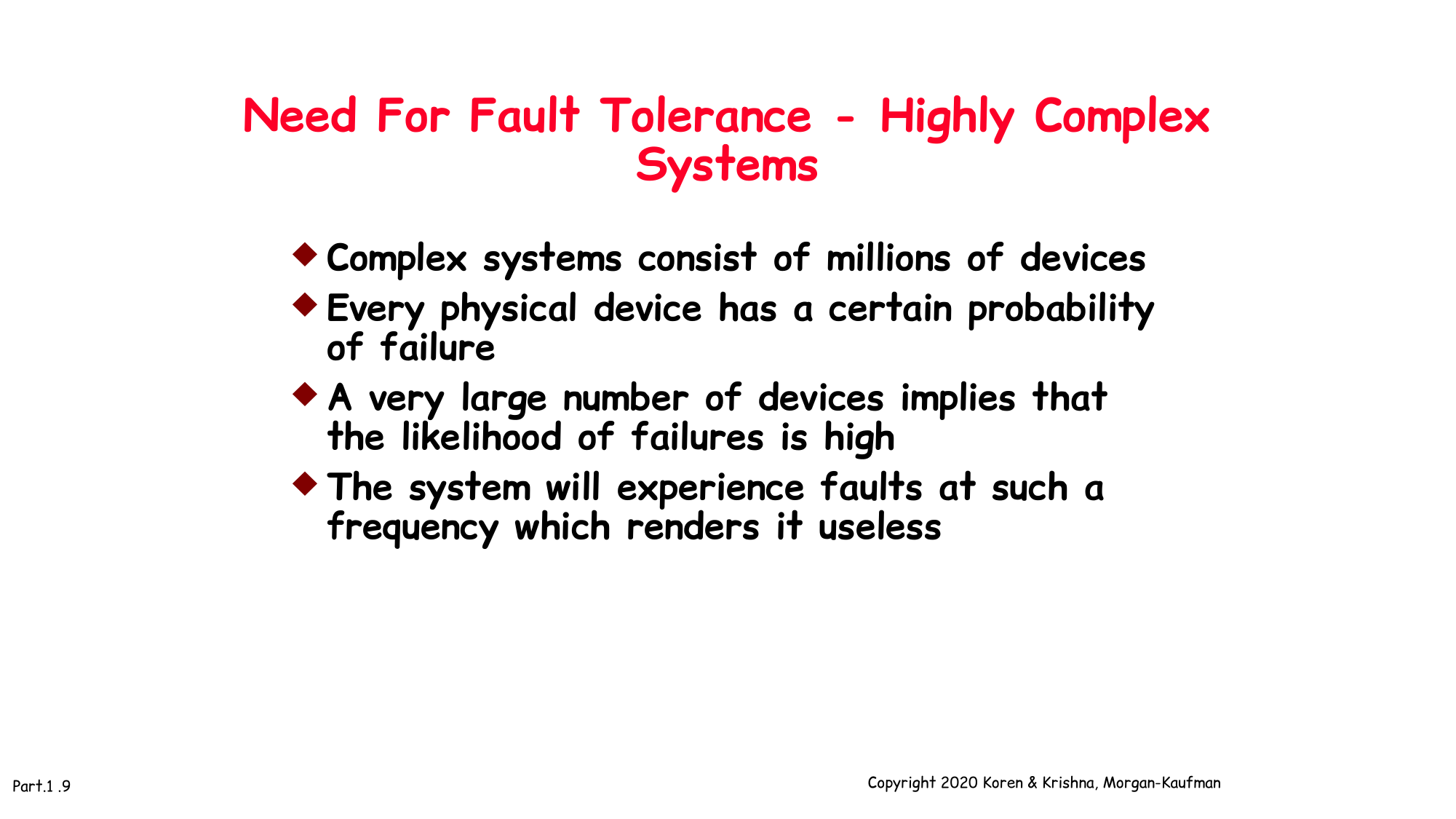

# Need For Fault Tolerance - Highly Complex Systems
Complex systems consist of millions of devices
Every physical device has a certain probability of failure
A very large number of devices implies that the likelihood of failures is high
The system will experience faults at such a frequency which renders it useless